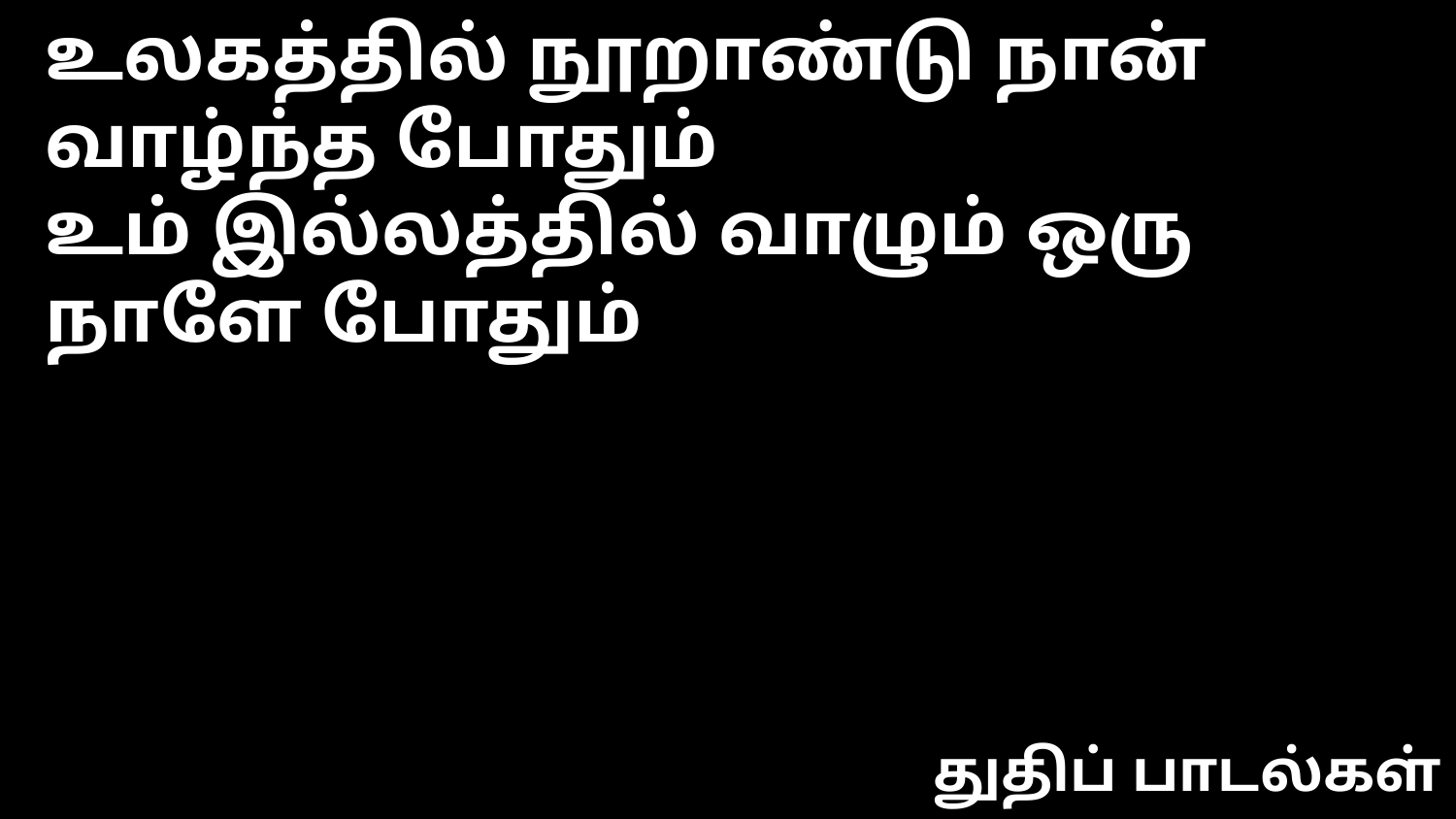

உலகத்தில் நூறாண்டு நான் வாழ்ந்த போதும்
உம் இல்லத்தில் வாழும் ஒரு நாளே போதும்

துதிப் பாடல்கள்